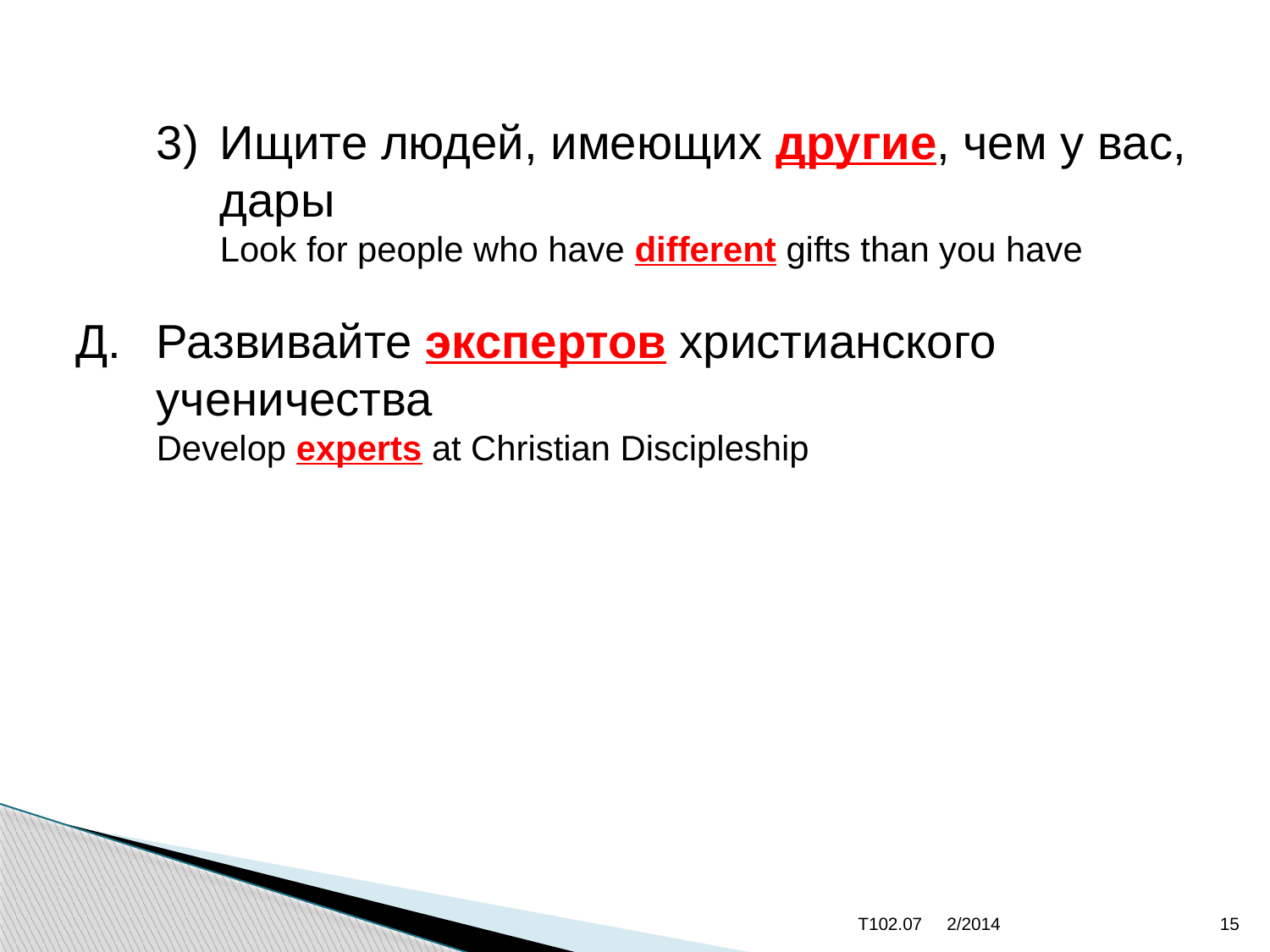

3)	Ищите людей, имеющих другие, чем у вас, дары
Look for people who have different gifts than you have
Д.	Развивайте экспертов христианского ученичества
Develop experts at Christian Discipleship
T102.07
2/2014
15